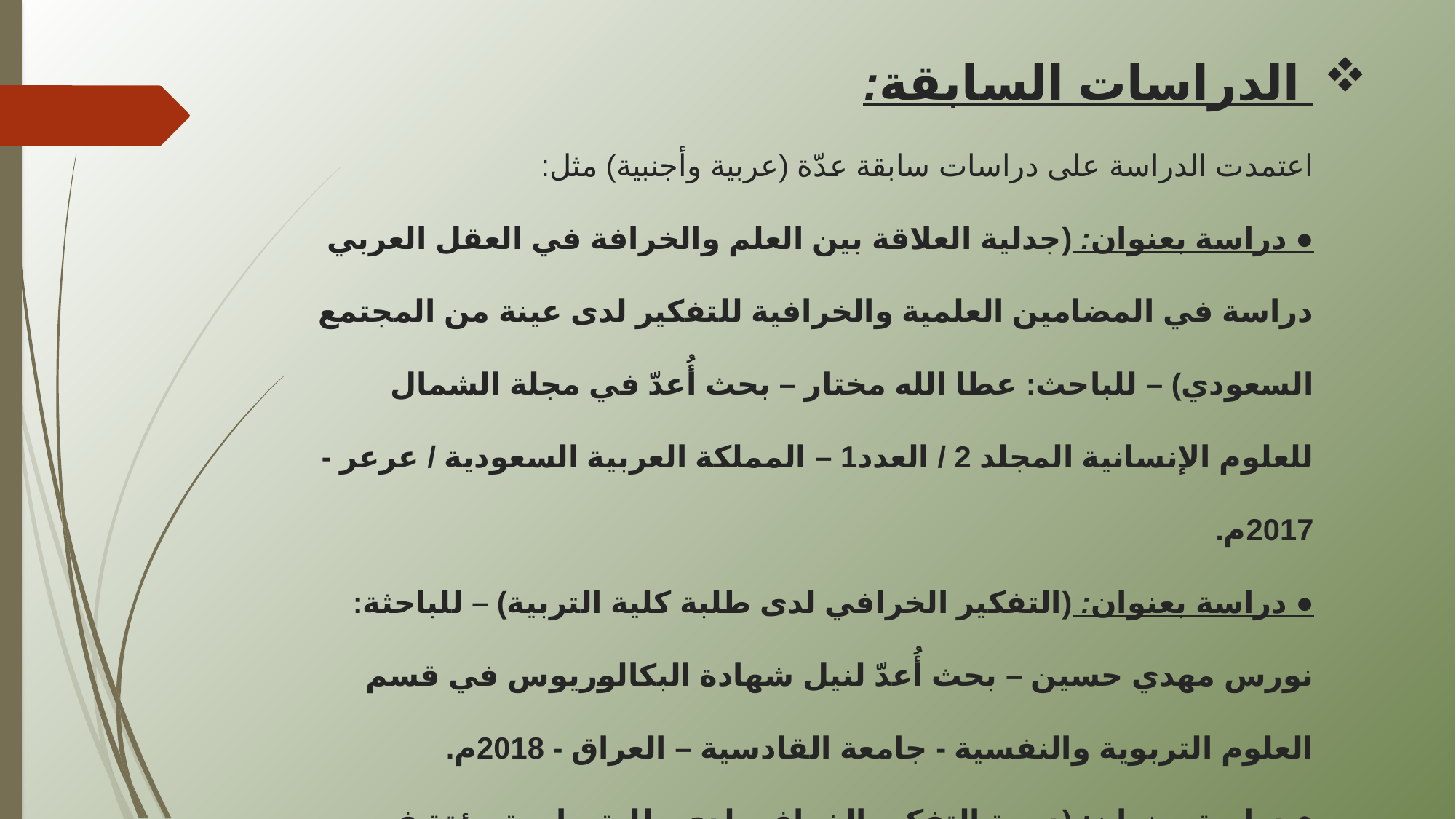

# الدراسات السابقة: اعتمدت الدراسة على دراسات سابقة عدّة (عربية وأجنبية) مثل: ● دراسة بعنوان: (جدلية العلاقة بين العلم والخرافة في العقل العربي دراسة في المضامين العلمية والخرافية للتفكير لدى عينة من المجتمع السعودي) – للباحث: عطا الله مختار – بحث أُعدّ في مجلة الشمال للعلوم الإنسانية المجلد 2 / العدد1 – المملكة العربية السعودية / عرعر -  2017م. ● دراسة بعنوان: (التفكير الخرافي لدى طلبة كلية التربية) – للباحثة: نورس مهدي حسين – بحث أُعدّ لنيل شهادة البكالوريوس في قسم العلوم التربوية والنفسية - جامعة القادسية – العراق - 2018م. ● دراسة بعنوان: (درجة التفكير الخرافي لدى طلبة جامعة مؤتة في المملكة الأردنية الهاشمية وعلاقتها ببعض المتغيرات) – للباحث: محمد أمين حامد القضاة – بحث علمي أُعدّ في مجلة دراسات العلوم التربوية – المجلد 40 / ملحق3 – الأردن – 2013م.